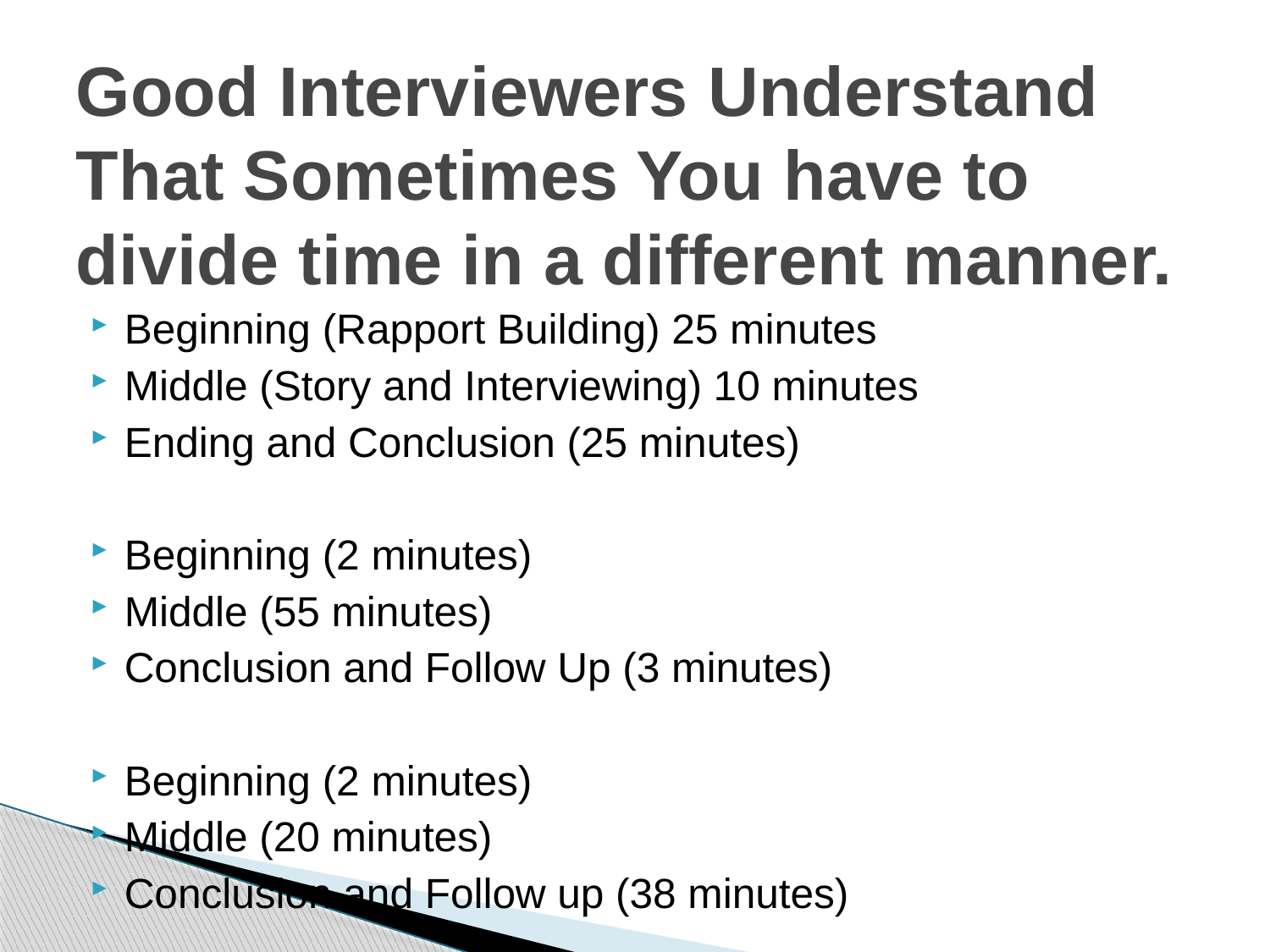

# Good Interviewers Understand That Sometimes You have to divide time in a different manner.
Beginning (Rapport Building) 25 minutes
Middle (Story and Interviewing) 10 minutes
Ending and Conclusion (25 minutes)

Beginning (2 minutes)
Middle (55 minutes)
Conclusion and Follow Up (3 minutes)

Beginning (2 minutes)
Middle (20 minutes)
Conclusion and Follow up (38 minutes)